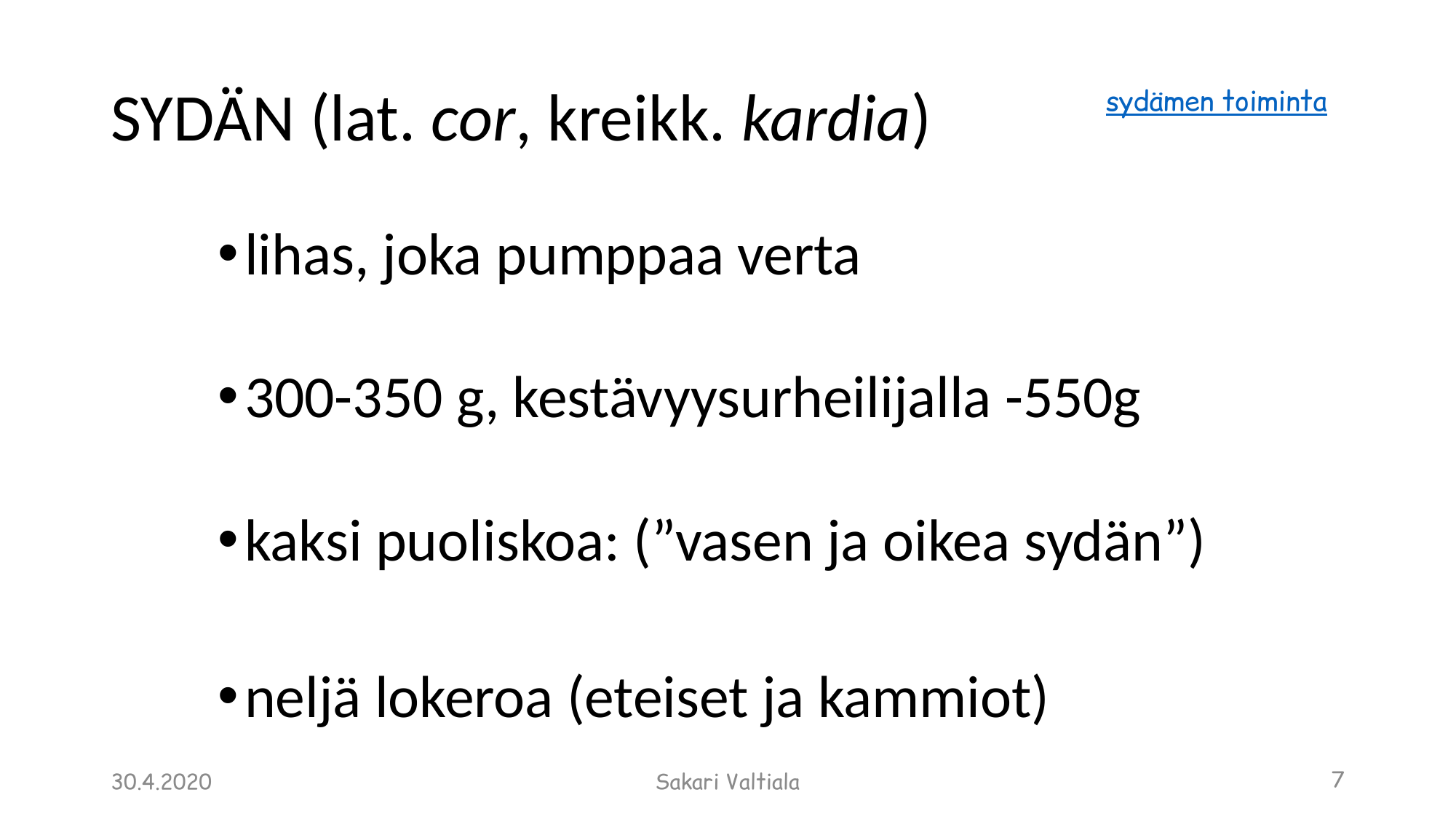

# SYDÄN (lat. cor, kreikk. kardia)
sydämen toiminta
lihas, joka pumppaa verta

300-350 g, kestävyysurheilijalla -550g

kaksi puoliskoa: (”vasen ja oikea sydän”)

neljä lokeroa (eteiset ja kammiot)
30.4.2020
Sakari Valtiala
7